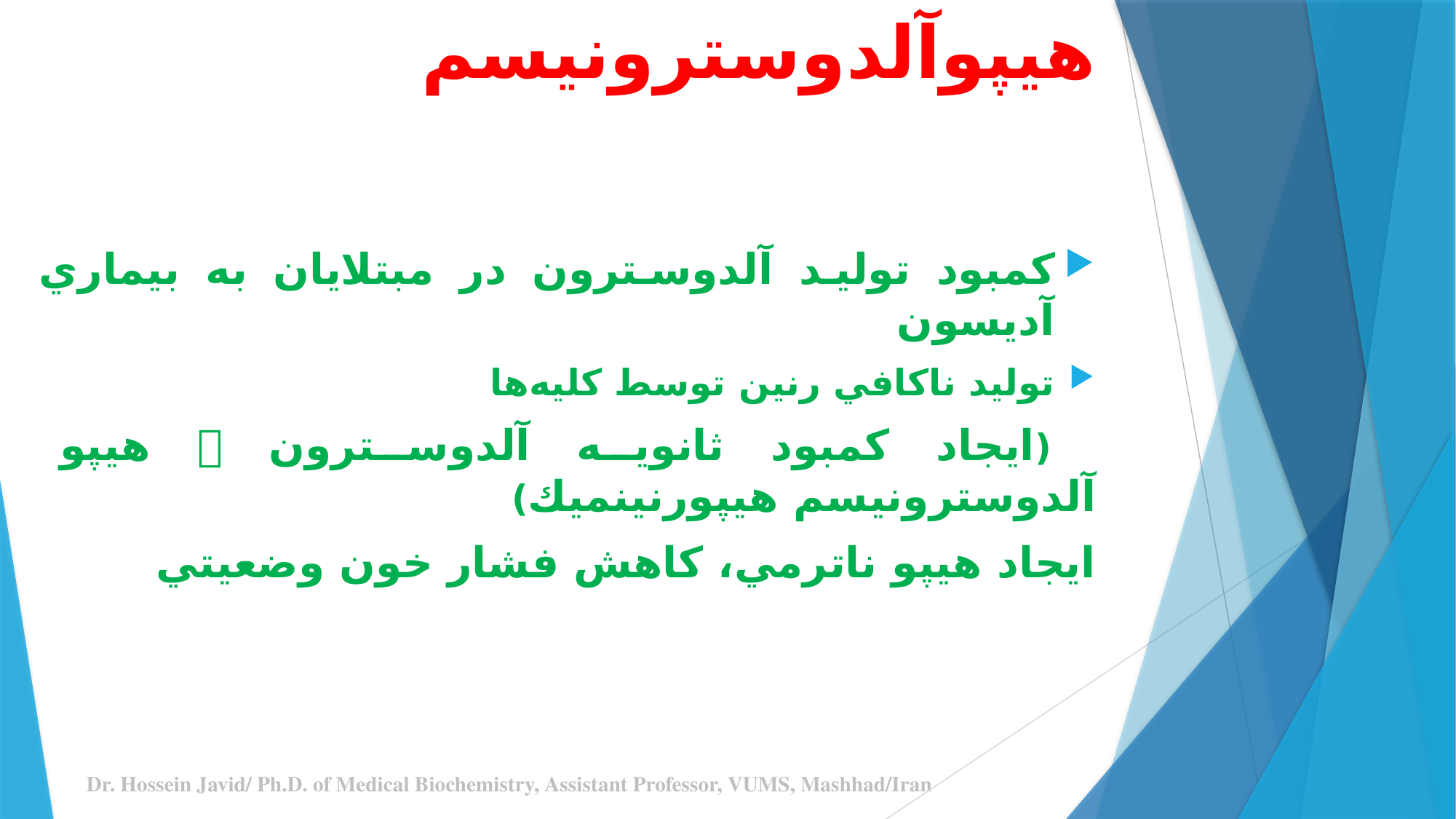

# هيپوآلدوسترونيسم
كمبود توليد آلدوسترون در مبتلايان به بيماري آديسون
توليد ناكافي رنين توسط كليه‌ها
 (ايجاد كمبود ثانويه آلدوسترون ← هيپو آلدوسترونيسم هيپورنينميك)
ايجاد هيپو ناترمي، كاهش فشار خون وضعيتي